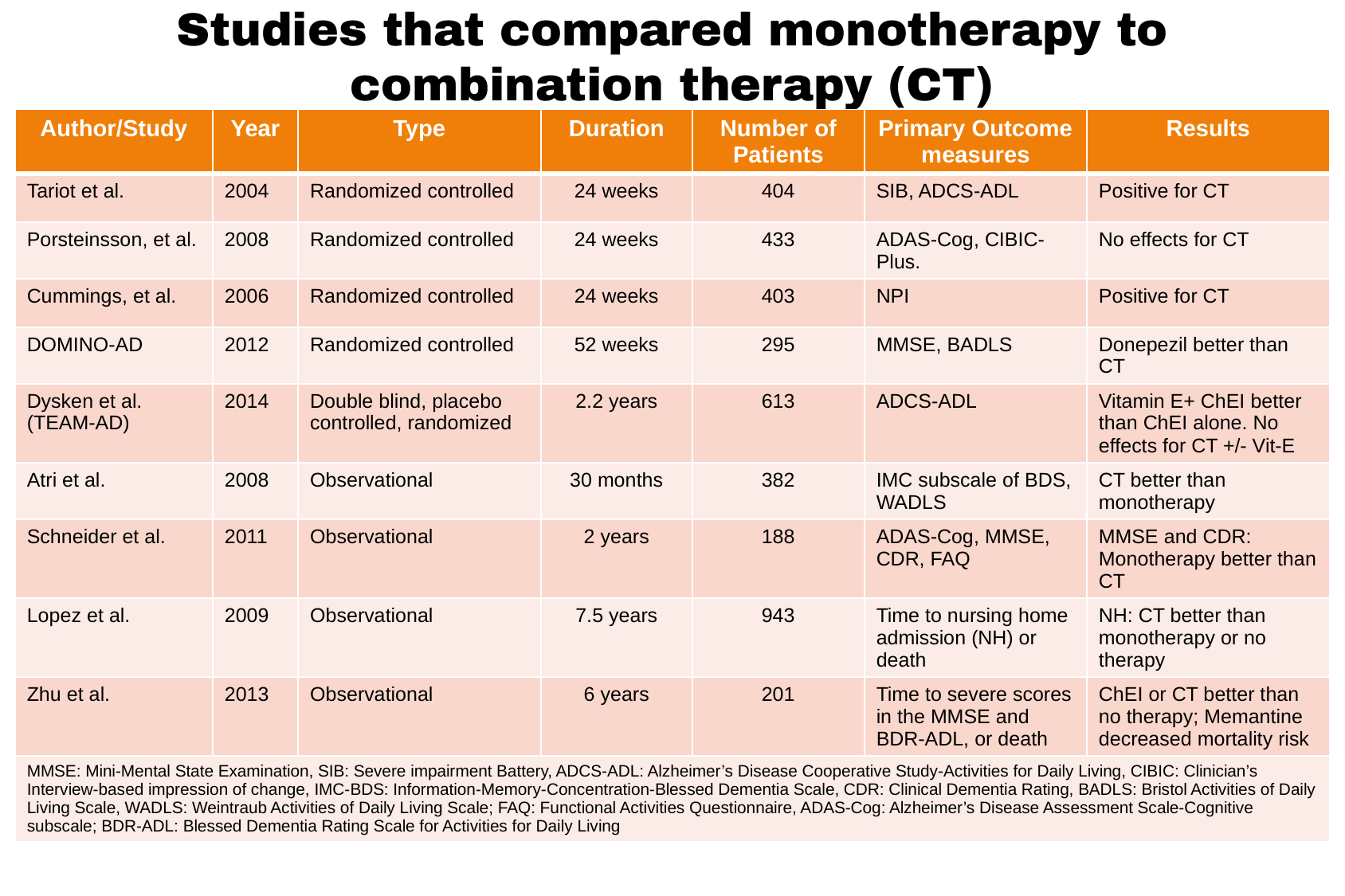

# Studies that compared monotherapy to combination therapy (CT)
| Author/Study | Year | Type | Duration | Number of Patients | Primary Outcome measures | Results |
| --- | --- | --- | --- | --- | --- | --- |
| Tariot et al. | 2004 | Randomized controlled | 24 weeks | 404 | SIB, ADCS-ADL | Positive for CT |
| Porsteinsson, et al. | 2008 | Randomized controlled | 24 weeks | 433 | ADAS-Cog, CIBIC-Plus. | No effects for CT |
| Cummings, et al. | 2006 | Randomized controlled | 24 weeks | 403 | NPI | Positive for CT |
| DOMINO-AD | 2012 | Randomized controlled | 52 weeks | 295 | MMSE, BADLS | Donepezil better than CT |
| Dysken et al. (TEAM-AD) | 2014 | Double blind, placebo controlled, randomized | 2.2 years | 613 | ADCS-ADL | Vitamin E+ ChEI better than ChEI alone. No effects for CT +/- Vit-E |
| Atri et al. | 2008 | Observational | 30 months | 382 | IMC subscale of BDS, WADLS | CT better than monotherapy |
| Schneider et al. | 2011 | Observational | 2 years | 188 | ADAS-Cog, MMSE, CDR, FAQ | MMSE and CDR: Monotherapy better than CT |
| Lopez et al. | 2009 | Observational | 7.5 years | 943 | Time to nursing home admission (NH) or death | NH: CT better than monotherapy or no therapy |
| Zhu et al. | 2013 | Observational | 6 years | 201 | Time to severe scores in the MMSE and BDR-ADL, or death | ChEI or CT better than no therapy; Memantine decreased mortality risk |
| MMSE: Mini-Mental State Examination, SIB: Severe impairment Battery, ADCS-ADL: Alzheimer’s Disease Cooperative Study-Activities for Daily Living, CIBIC: Clinician’s Interview-based impression of change, IMC-BDS: Information-Memory-Concentration-Blessed Dementia Scale, CDR: Clinical Dementia Rating, BADLS: Bristol Activities of Daily Living Scale, WADLS: Weintraub Activities of Daily Living Scale; FAQ: Functional Activities Questionnaire, ADAS-Cog: Alzheimer’s Disease Assessment Scale-Cognitive subscale; BDR-ADL: Blessed Dementia Rating Scale for Activities for Daily Living |  |  |  |  |  |  |